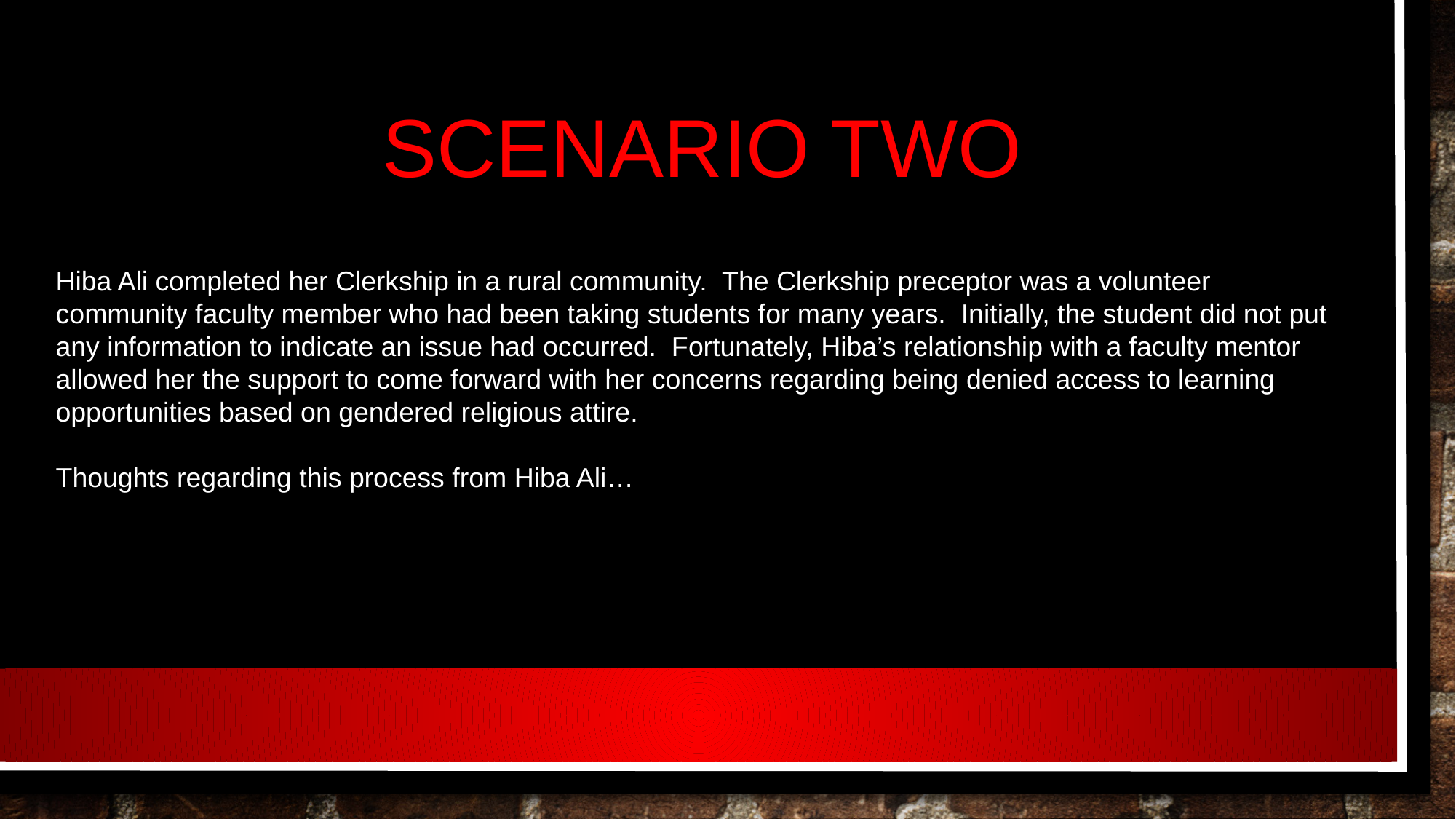

# Scenario Two
Hiba Ali completed her Clerkship in a rural community.  The Clerkship preceptor was a volunteer community faculty member who had been taking students for many years.  Initially, the student did not put any information to indicate an issue had occurred.  Fortunately, Hiba’s relationship with a faculty mentor allowed her the support to come forward with her concerns regarding being denied access to learning opportunities based on gendered religious attire.

Thoughts regarding this process from Hiba Ali…